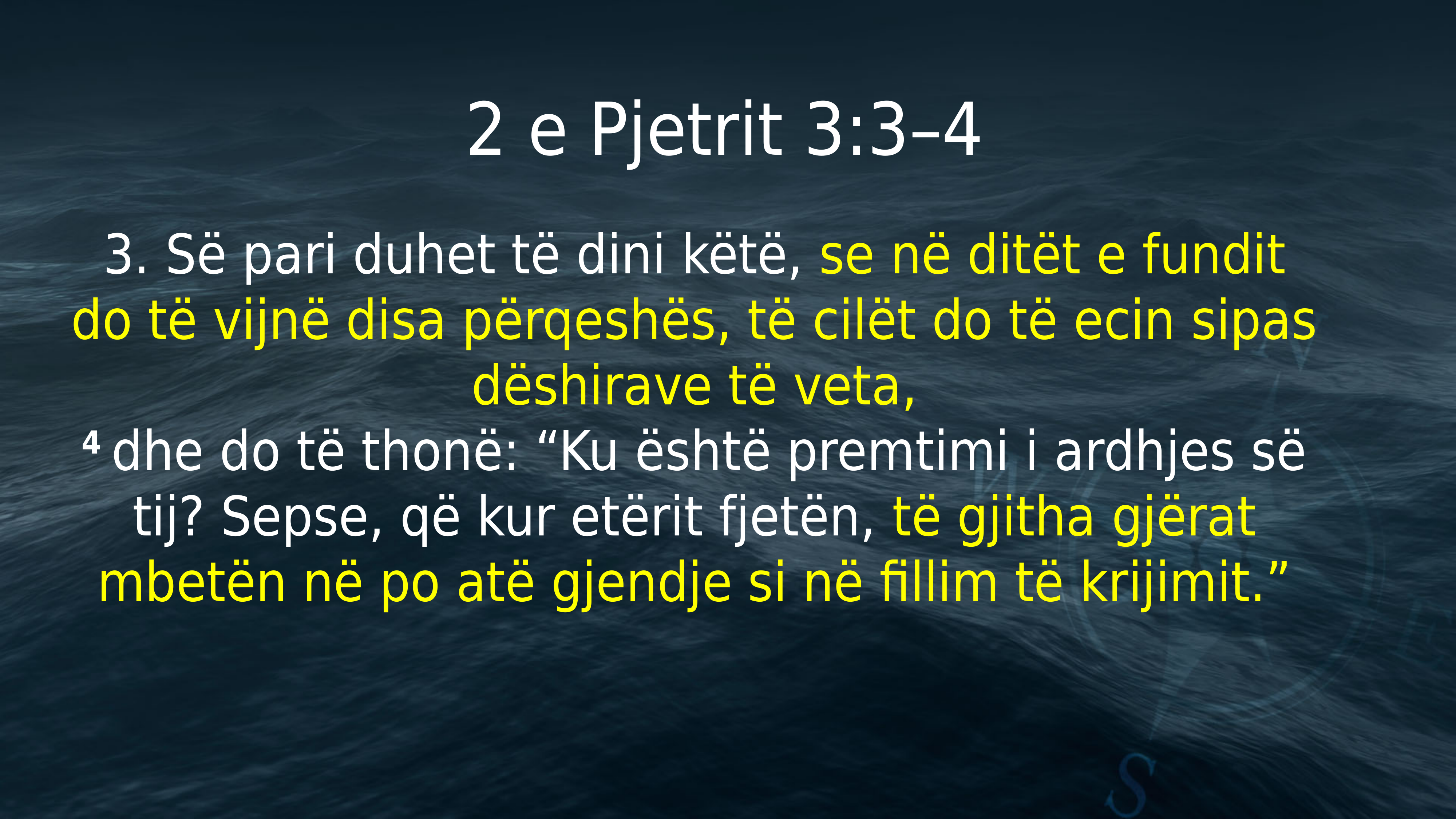

# 2 e Pjetrit 3:3–4
3. Së pari duhet të dini këtë, se në ditët e fundit do të vijnë disa përqeshës, të cilët do të ecin sipas dëshirave të veta,
4 dhe do të thonë: “Ku është premtimi i ardhjes së tij? Sepse, që kur etërit fjetën, të gjitha gjërat mbetën në po atë gjendje si në fillim të krijimit.”